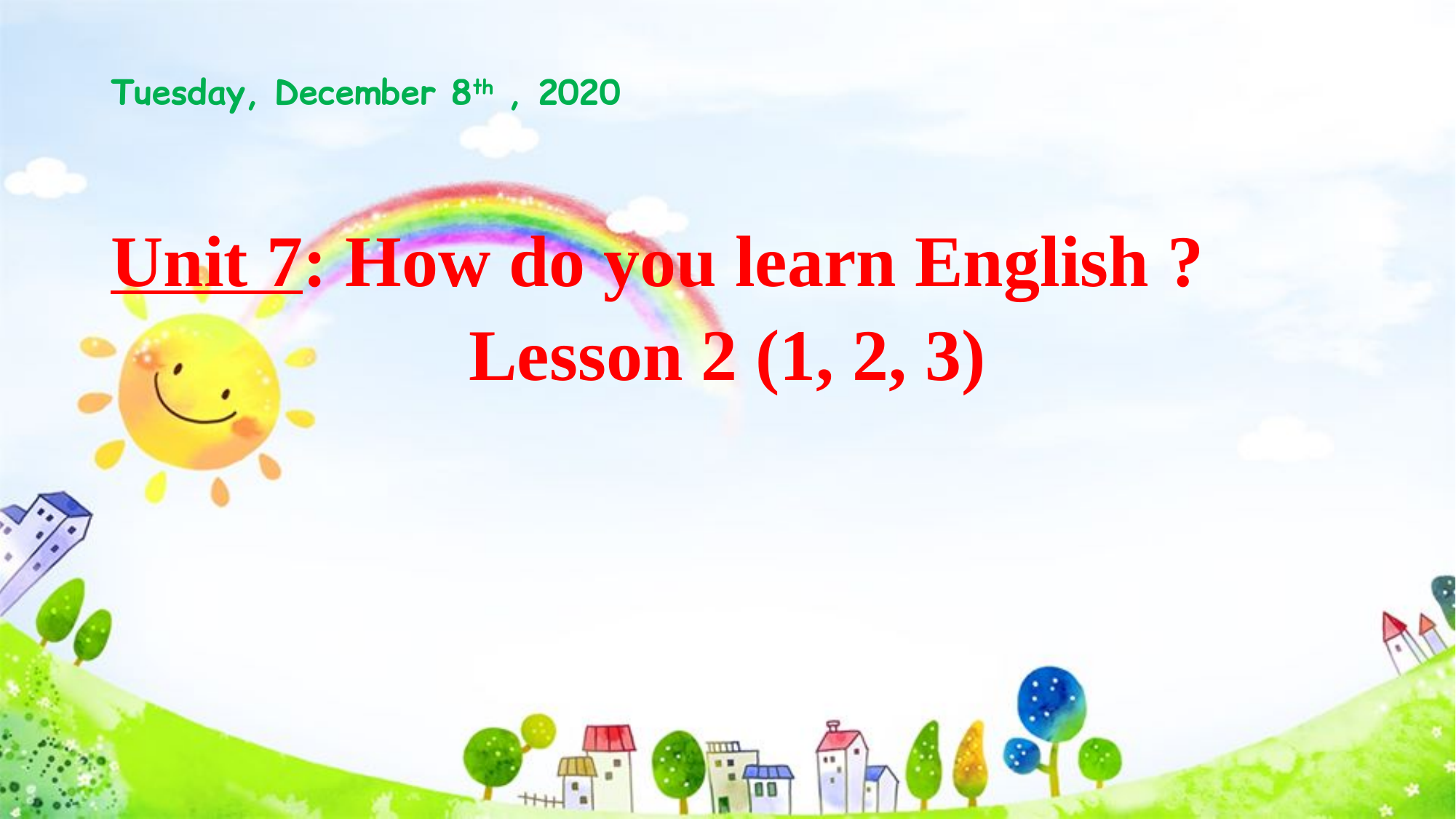

# Tuesday, December 8th , 2020
Unit 7: How do you learn English ?
Lesson 2 (1, 2, 3)